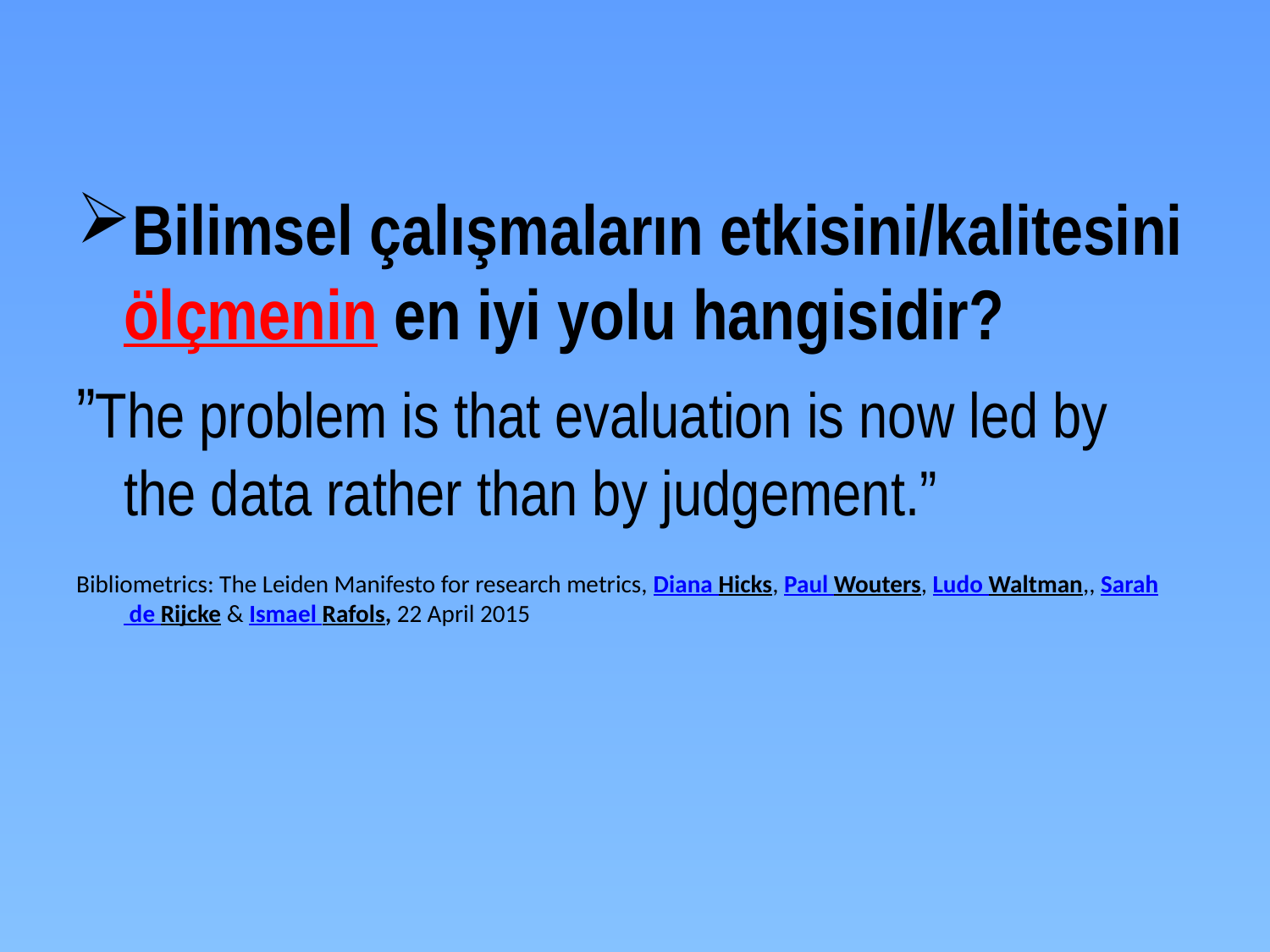

#

Bilimsel çalışmaların etkisini/kalitesini ölçmenin en iyi yolu hangisidir?
”The problem is that evaluation is now led by the data rather than by judgement.”

Bibliometrics: The Leiden Manifesto for research metrics, Diana Hicks, Paul Wouters, Ludo Waltman,, Sarah de Rijcke & Ismael Rafols, 22 April 2015